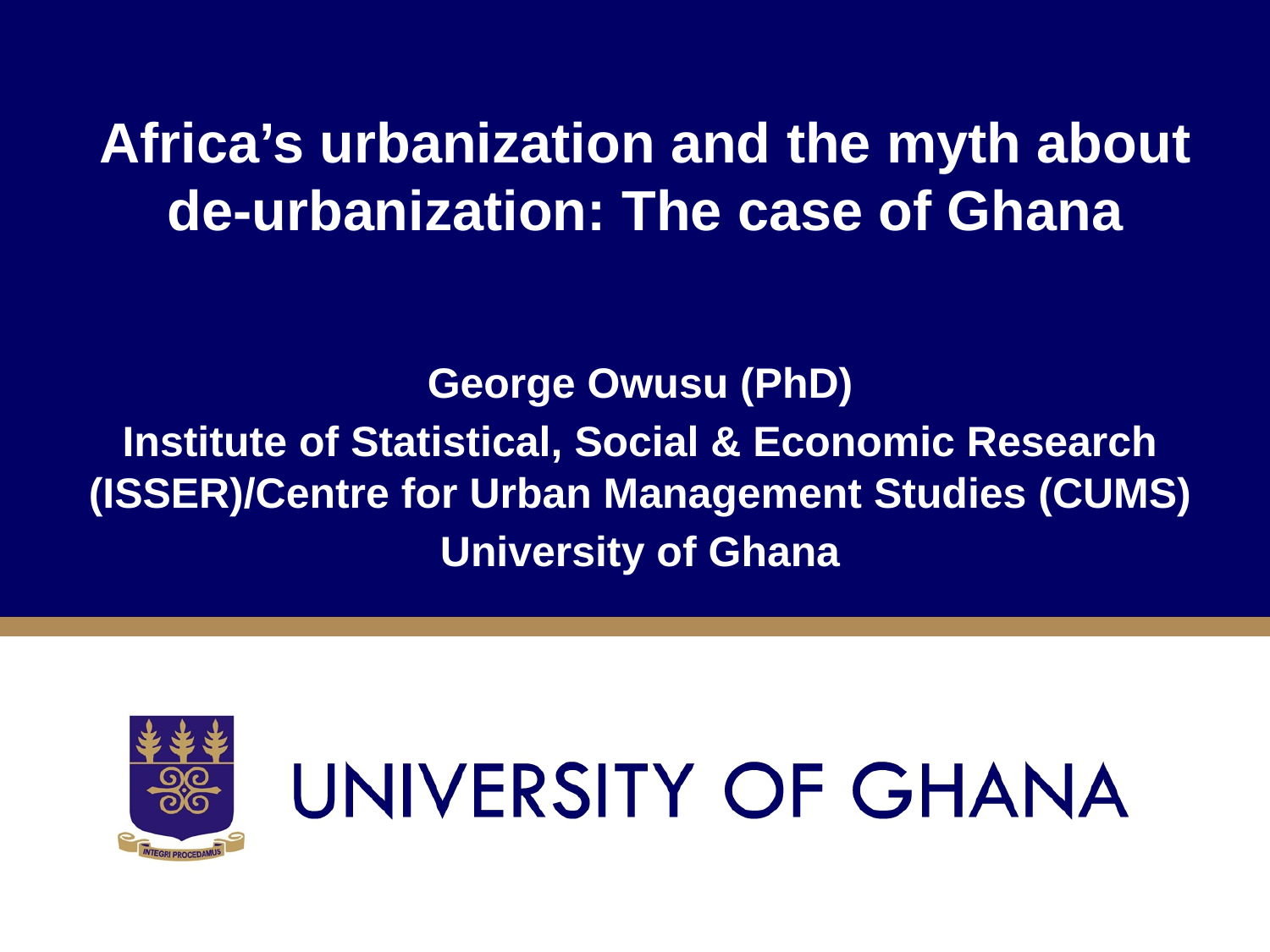

# Africa’s urbanization and the myth about de-urbanization: The case of Ghana
George Owusu (PhD)
Institute of Statistical, Social & Economic Research (ISSER)/Centre for Urban Management Studies (CUMS)
University of Ghana